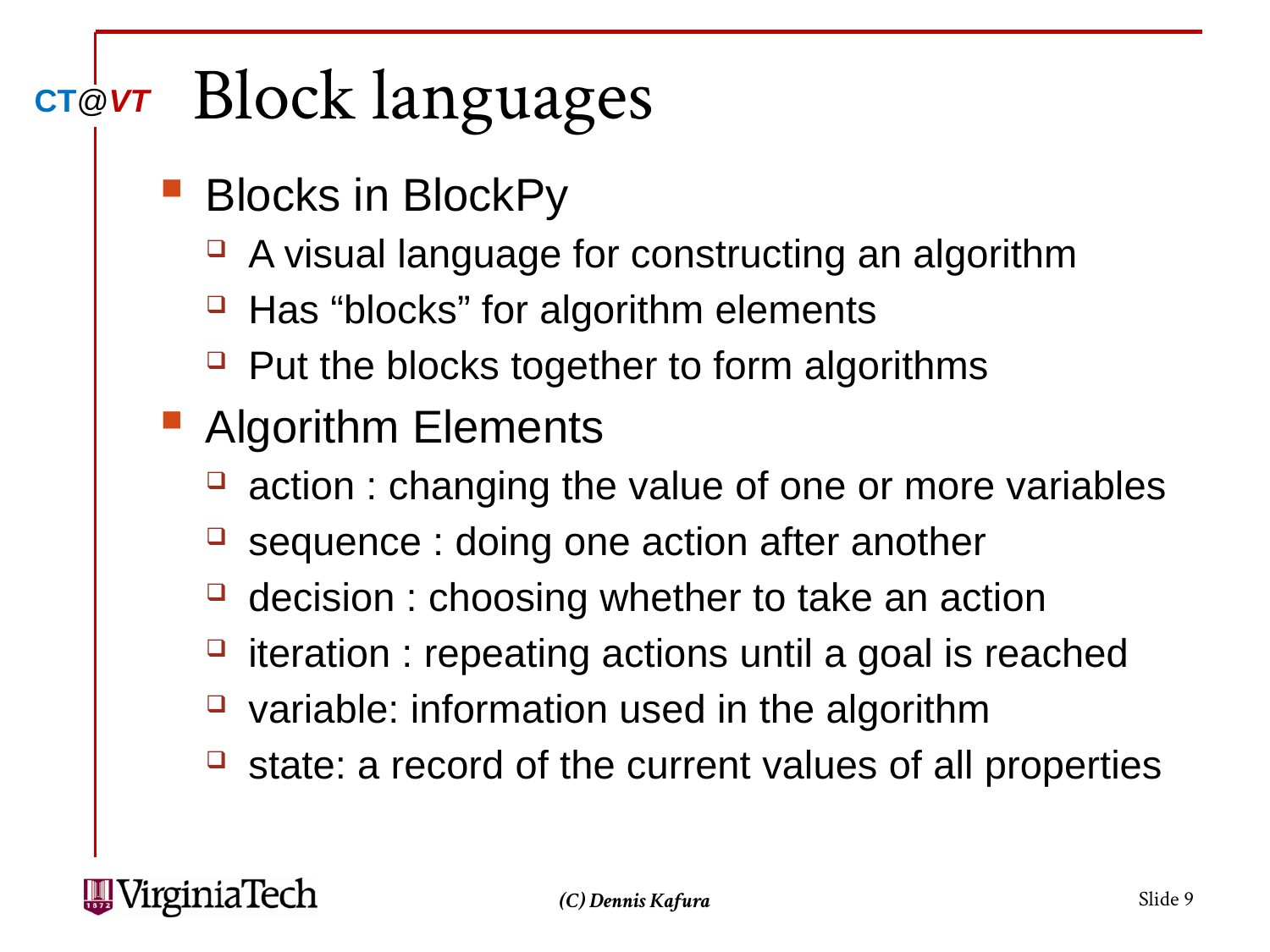

# Block languages
Blocks in BlockPy
A visual language for constructing an algorithm
Has “blocks” for algorithm elements
Put the blocks together to form algorithms
Algorithm Elements
action : changing the value of one or more variables
sequence : doing one action after another
decision : choosing whether to take an action
iteration : repeating actions until a goal is reached
variable: information used in the algorithm
state: a record of the current values of all properties

 Slide 9
(C) Dennis Kafura